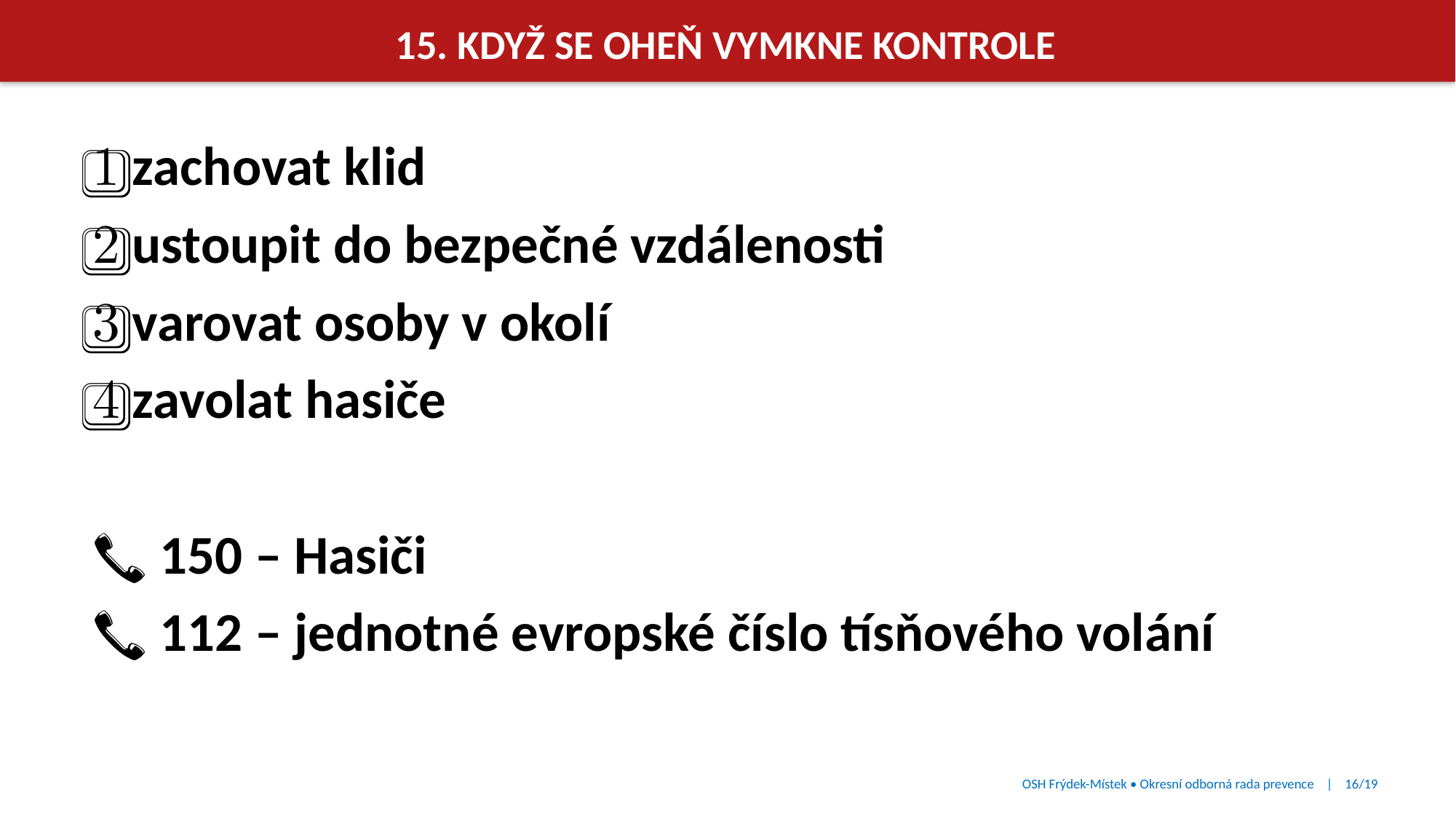

15. KDYŽ SE OHEŇ VYMKNE KONTROLE
1️⃣ zachovat klid
2️⃣ ustoupit do bezpečné vzdálenosti
3️⃣ varovat osoby v okolí
4️⃣ zavolat hasiče

📞 150 – Hasiči
📞 112 – jednotné evropské číslo tísňového volání
OSH Frýdek-Místek • Okresní odborná rada prevence    |    16/19